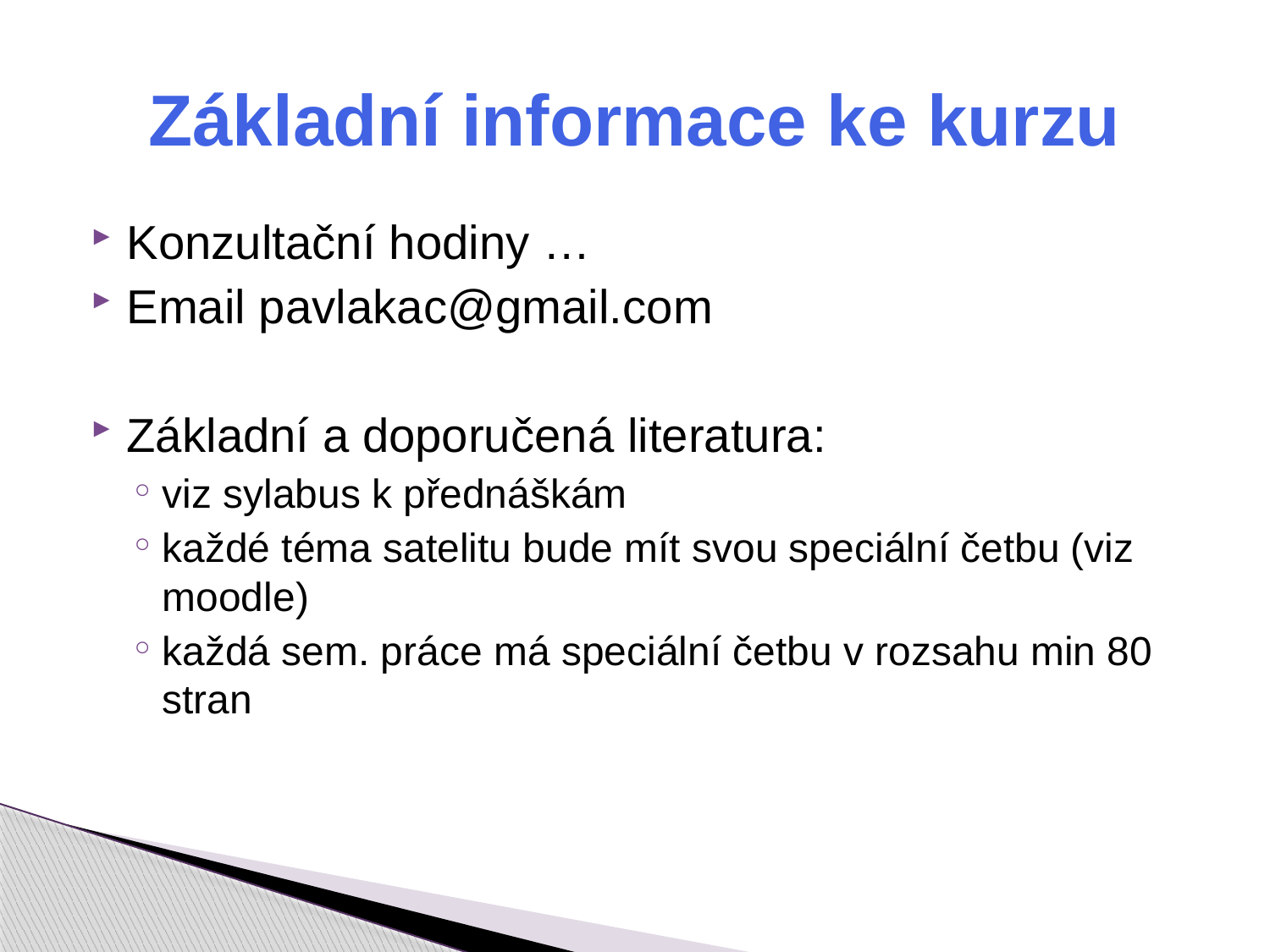

# Základní informace ke kurzu
Konzultační hodiny …
Email pavlakac@gmail.com

Základní a doporučená literatura:
viz sylabus k přednáškám
každé téma satelitu bude mít svou speciální četbu (viz moodle)
každá sem. práce má speciální četbu v rozsahu min 80 stran